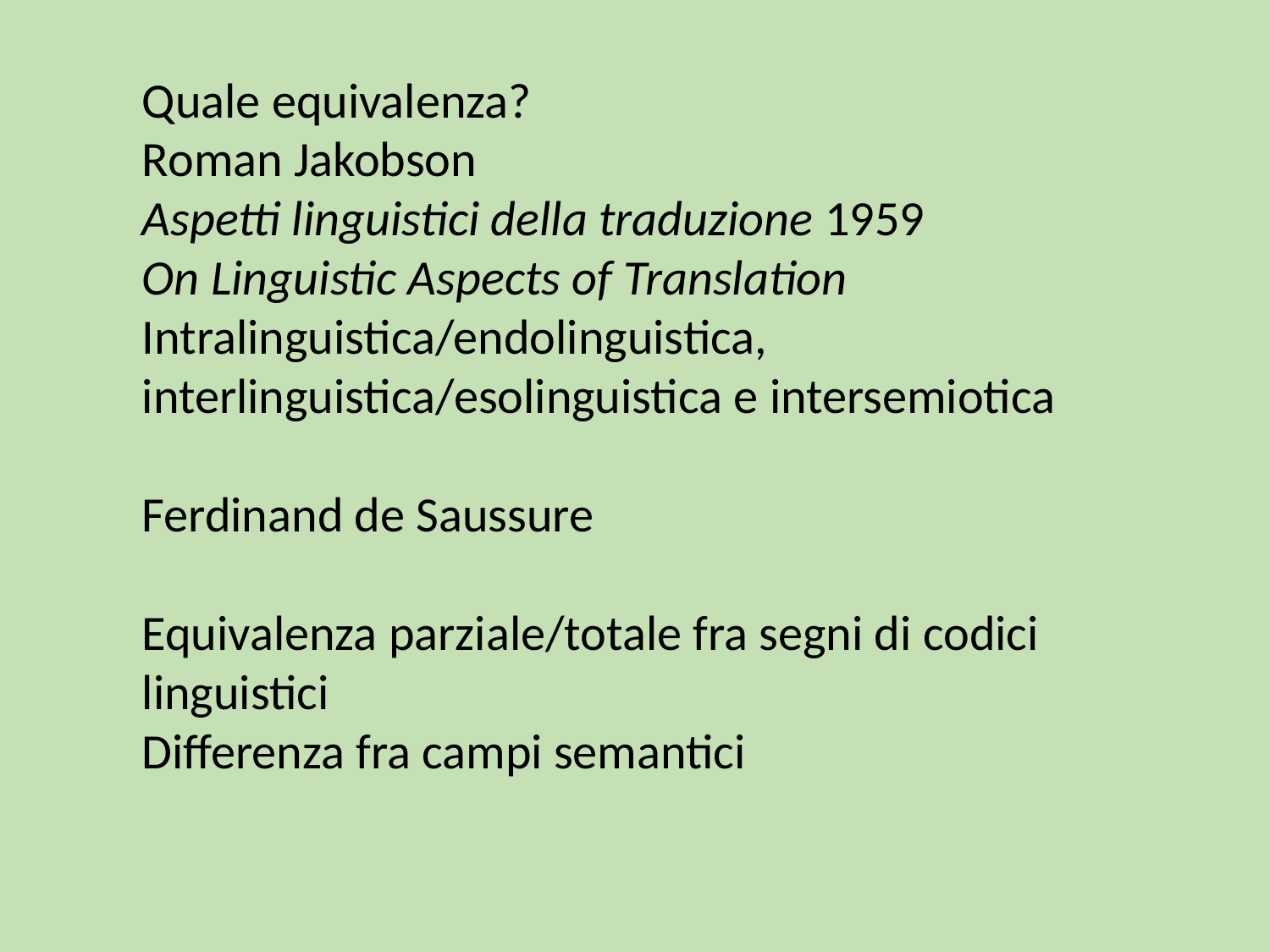

Quale equivalenza?
Roman Jakobson
Aspetti linguistici della traduzione 1959
On Linguistic Aspects of Translation
Intralinguistica/endolinguistica, interlinguistica/esolinguistica e intersemiotica

Ferdinand de Saussure

Equivalenza parziale/totale fra segni di codici linguistici
Differenza fra campi semantici